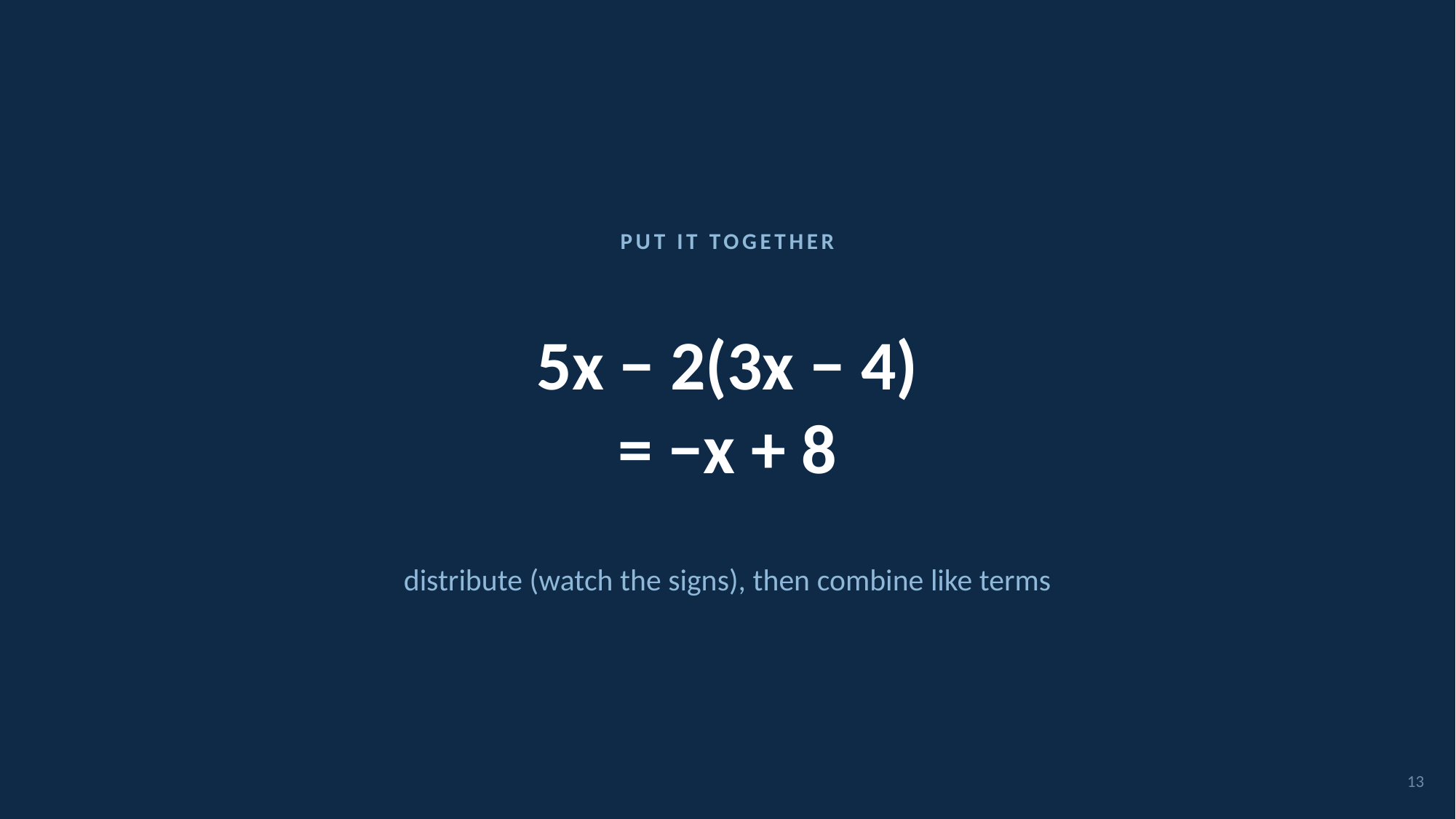

PUT IT TOGETHER
5x − 2(3x − 4)
= −x + 8
distribute (watch the signs), then combine like terms
13